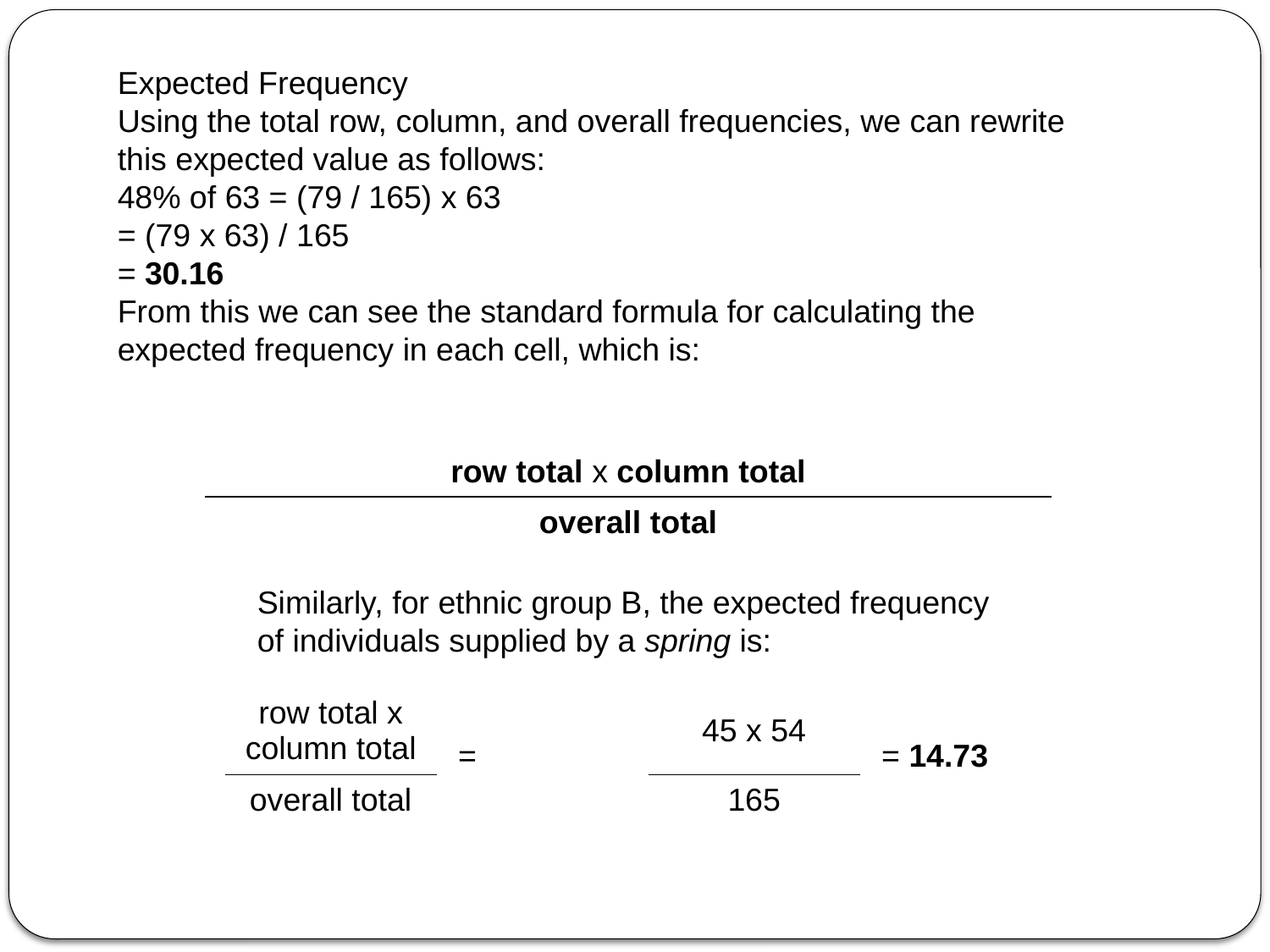

Expected Frequency
Using the total row, column, and overall frequencies, we can rewrite this expected value as follows:
48% of 63 = (79 / 165) x 63
= (79 x 63) / 165
= 30.16
From this we can see the standard formula for calculating the expected frequency in each cell, which is:
| row total x column total |
| --- |
| overall total |
Similarly, for ethnic group B, the expected frequency of individuals supplied by a spring is:
| row total x column total | = | 45 x 54 | = 14.73 |
| --- | --- | --- | --- |
| overall total |  | 165 |  |